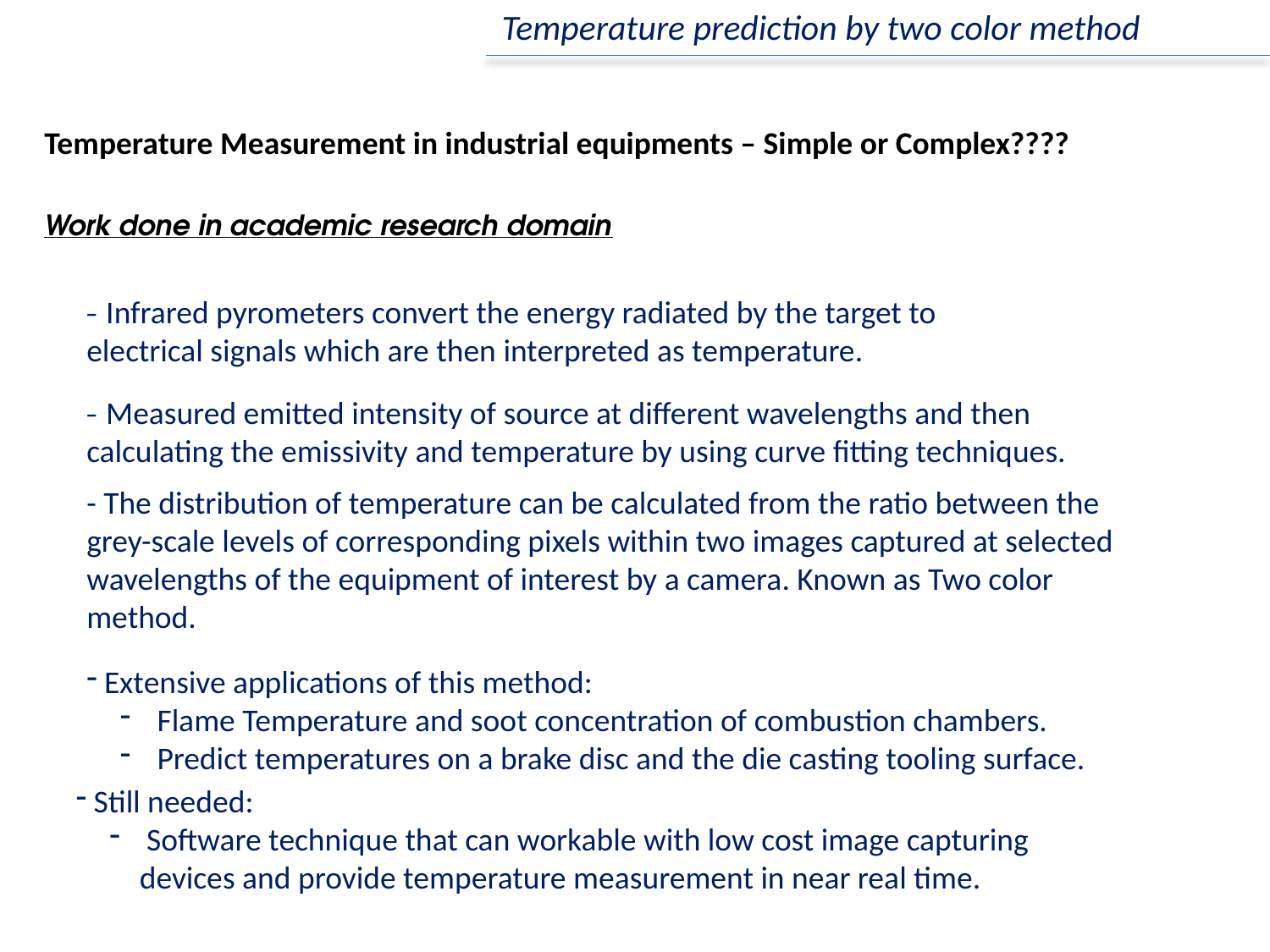

Temperature prediction by two color method
Temperature Measurement in industrial equipments – Simple or Complex????

Work done in academic research domain

- Infrared pyrometers convert the energy radiated by the target to electrical signals which are then interpreted as temperature.
- Measured emitted intensity of source at different wavelengths and then calculating the emissivity and temperature by using curve fitting techniques.
- The distribution of temperature can be calculated from the ratio between the grey-scale levels of corresponding pixels within two images captured at selected wavelengths of the equipment of interest by a camera. Known as Two color method.
 Extensive applications of this method:
 Flame Temperature and soot concentration of combustion chambers.
 Predict temperatures on a brake disc and the die casting tooling surface.

 Still needed:
 Software technique that can workable with low cost image capturing devices and provide temperature measurement in near real time.